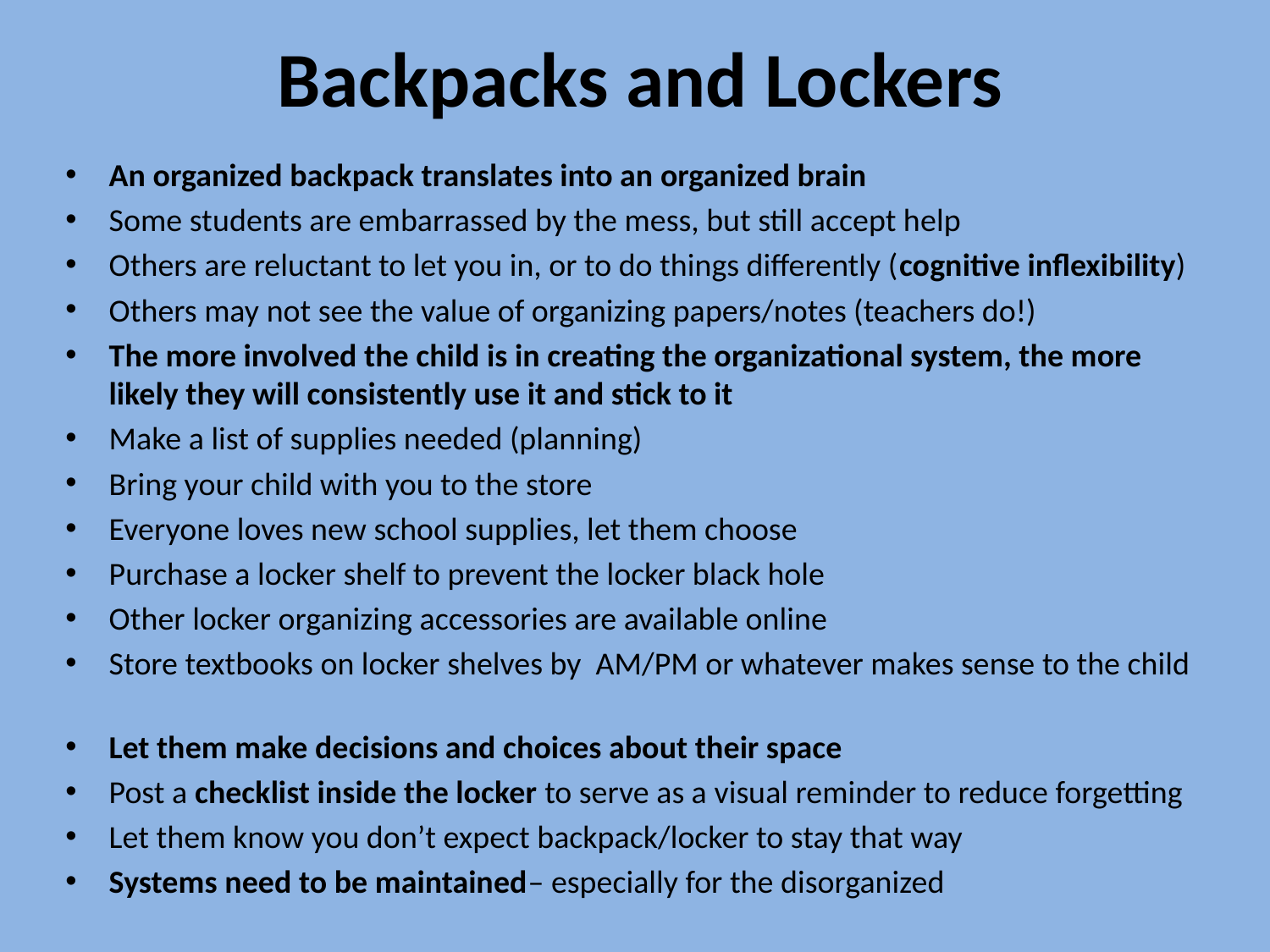

# Backpacks and Lockers
An organized backpack translates into an organized brain
Some students are embarrassed by the mess, but still accept help
Others are reluctant to let you in, or to do things differently (cognitive inflexibility)
Others may not see the value of organizing papers/notes (teachers do!)
The more involved the child is in creating the organizational system, the more likely they will consistently use it and stick to it
Make a list of supplies needed (planning)
Bring your child with you to the store
Everyone loves new school supplies, let them choose
Purchase a locker shelf to prevent the locker black hole
Other locker organizing accessories are available online
Store textbooks on locker shelves by  AM/PM or whatever makes sense to the child
Let them make decisions and choices about their space
Post a checklist inside the locker to serve as a visual reminder to reduce forgetting
Let them know you don’t expect backpack/locker to stay that way
Systems need to be maintained– especially for the disorganized